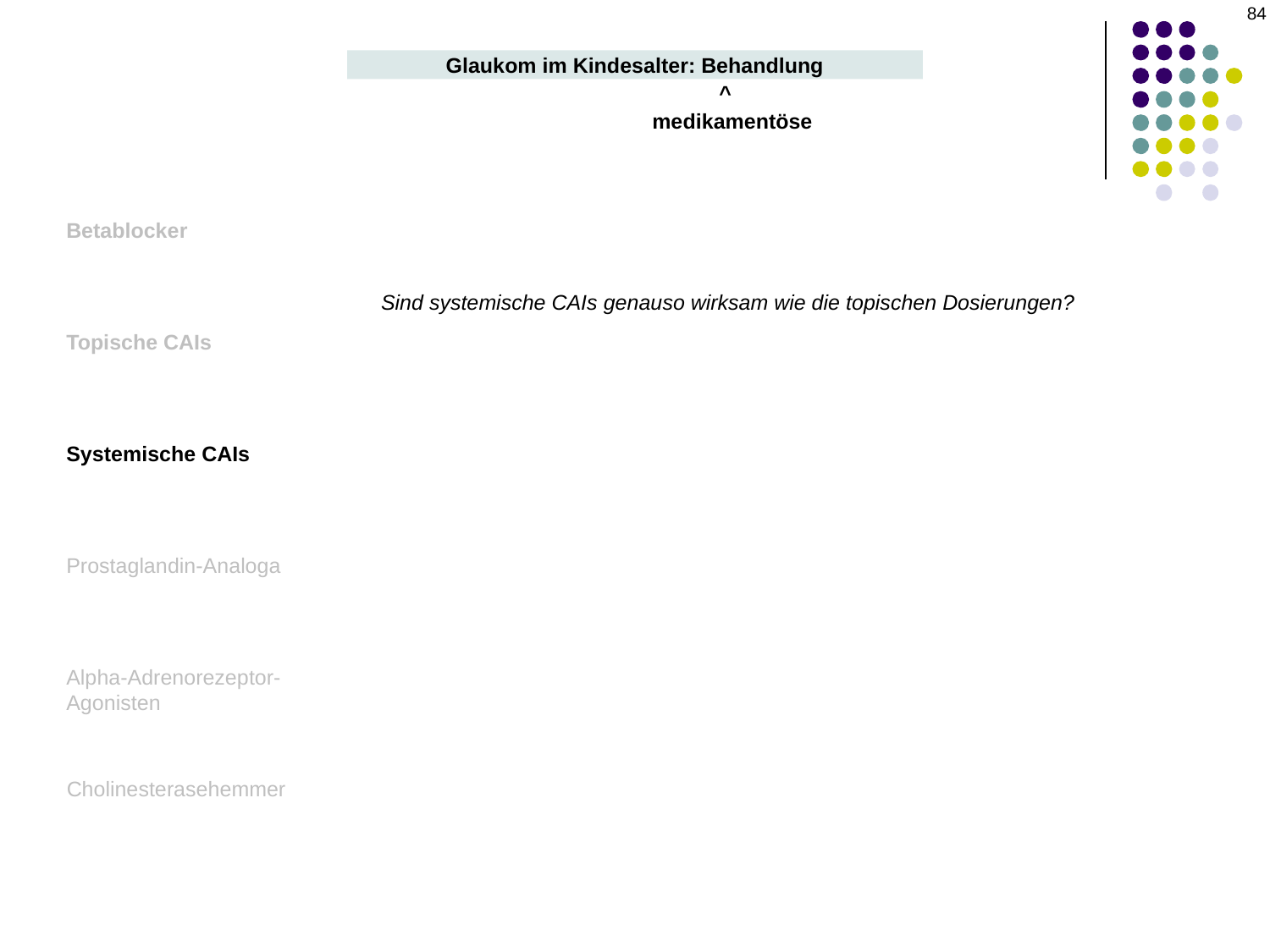

84
Glaukom im Kindesalter: Behandlung
^
medikamentöse

Betablocker
Sind systemische CAIs genauso wirksam wie die topischen Dosierungen?
Topische CAIs
Systemische CAIs
Prostaglandin-Analoga
Alpha-Adrenorezeptor-Agonisten
Cholinesterasehemmer